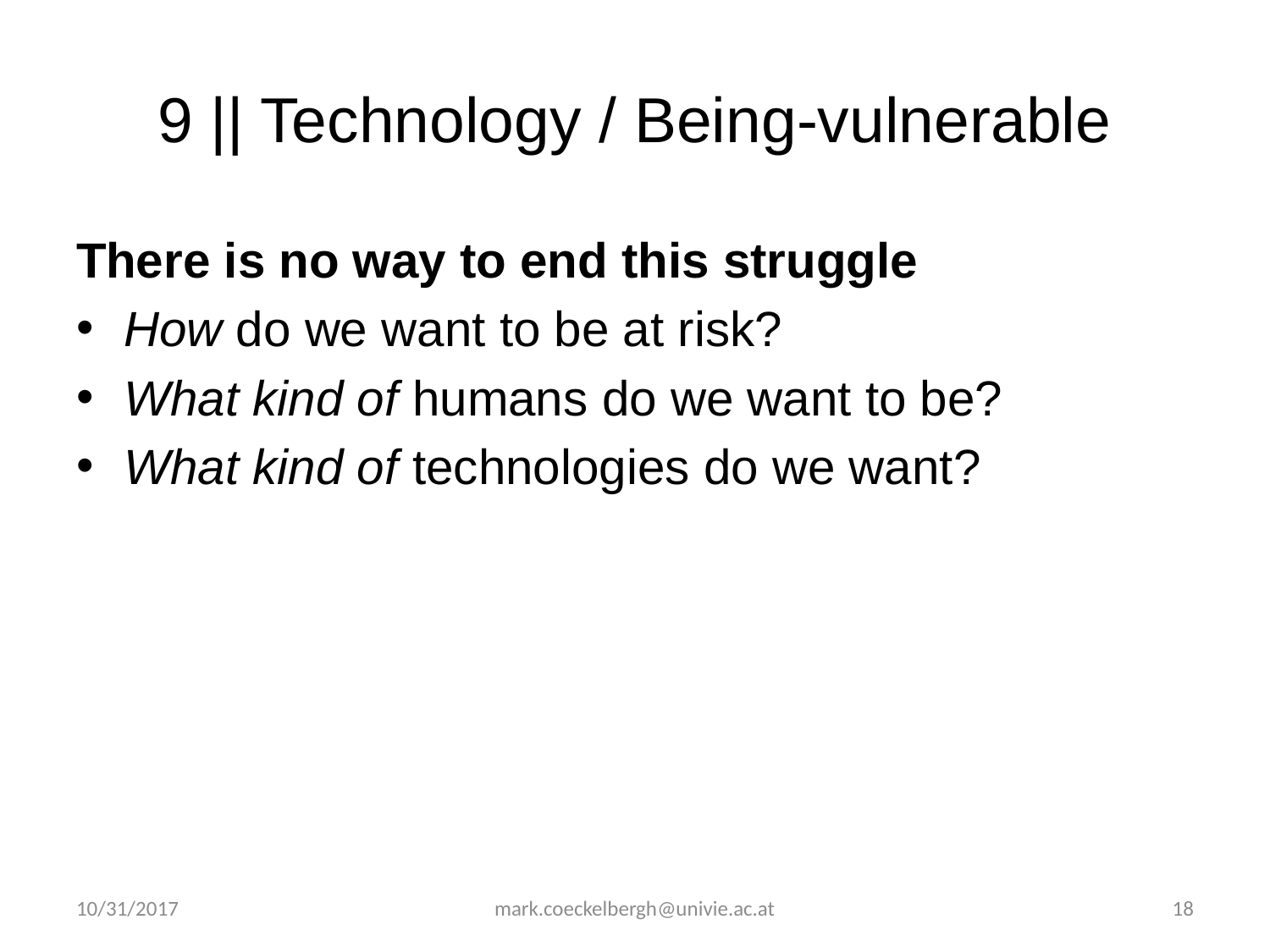

# 9 || Technology / Being-vulnerable
There is no way to end this struggle
How do we want to be at risk?
What kind of humans do we want to be?
What kind of technologies do we want?
10/31/2017
mark.coeckelbergh@univie.ac.at
18